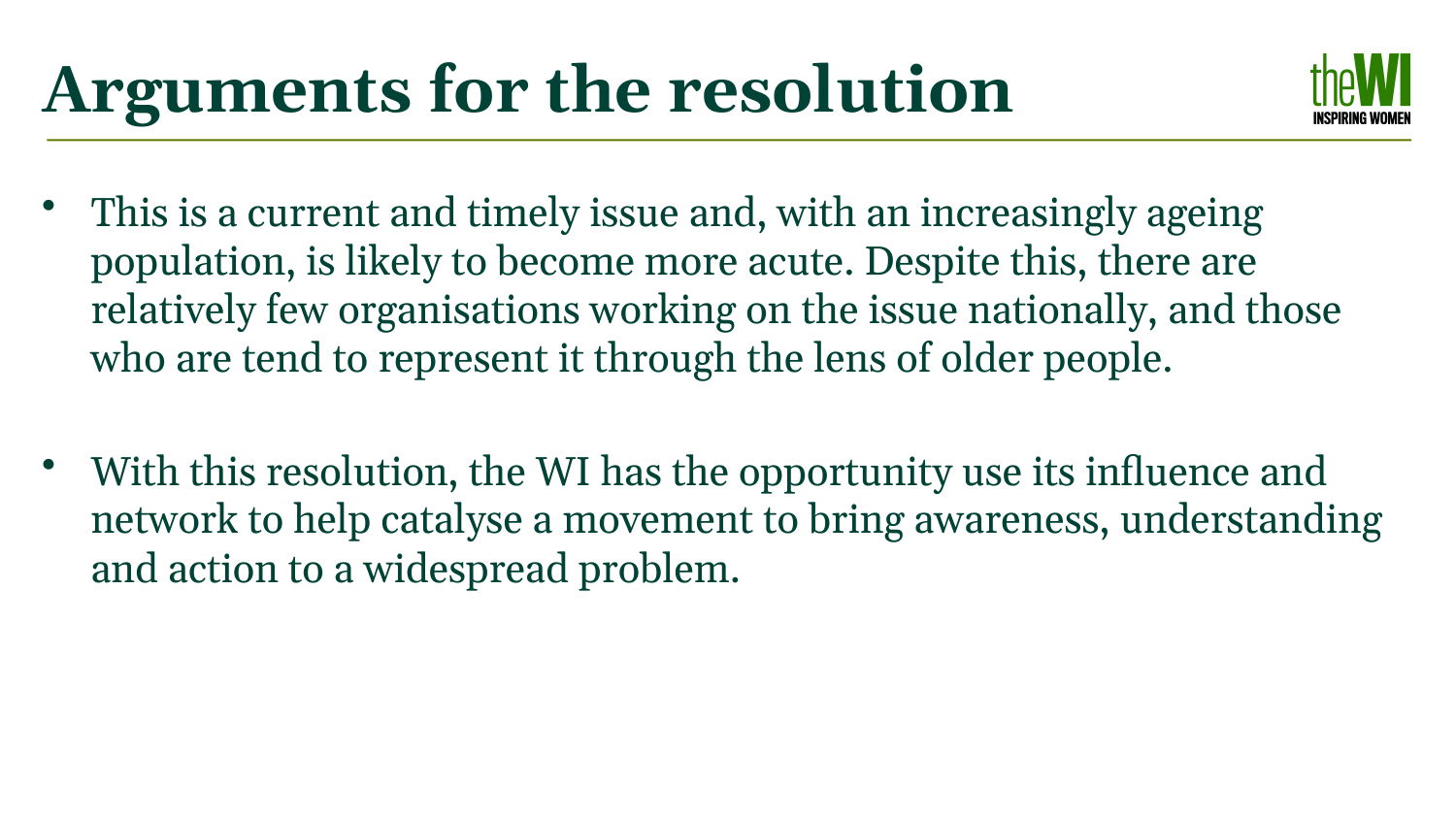

# Arguments for the resolution
This is a current and timely issue and, with an increasingly ageing population, is likely to become more acute. Despite this, there are relatively few organisations working on the issue nationally, and those who are tend to represent it through the lens of older people.

With this resolution, the WI has the opportunity use its influence and network to help catalyse a movement to bring awareness, understanding and action to a widespread problem.